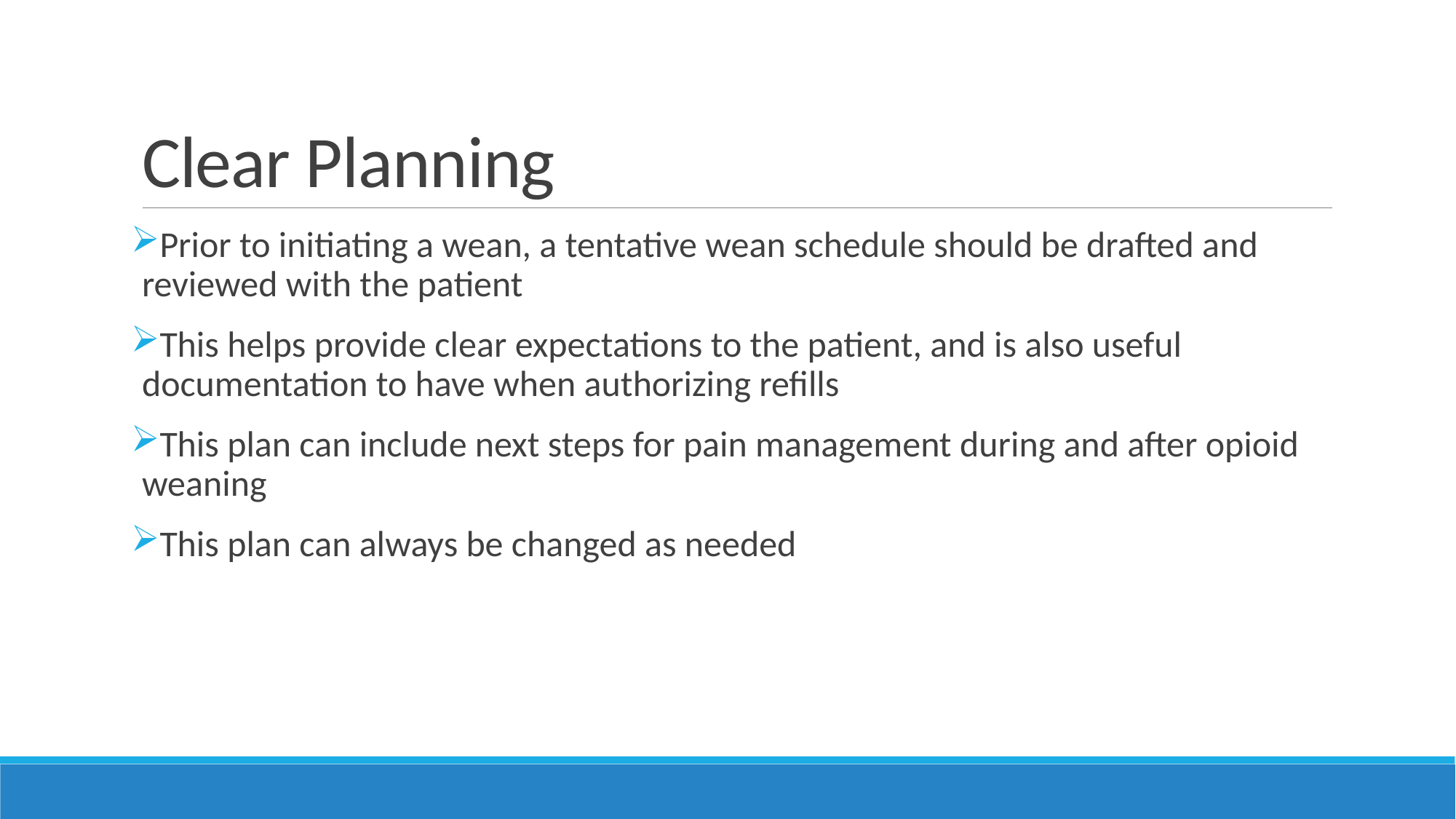

# Clear Planning
Prior to initiating a wean, a tentative wean schedule should be drafted and reviewed with the patient
This helps provide clear expectations to the patient, and is also useful documentation to have when authorizing refills
This plan can include next steps for pain management during and after opioid weaning
This plan can always be changed as needed